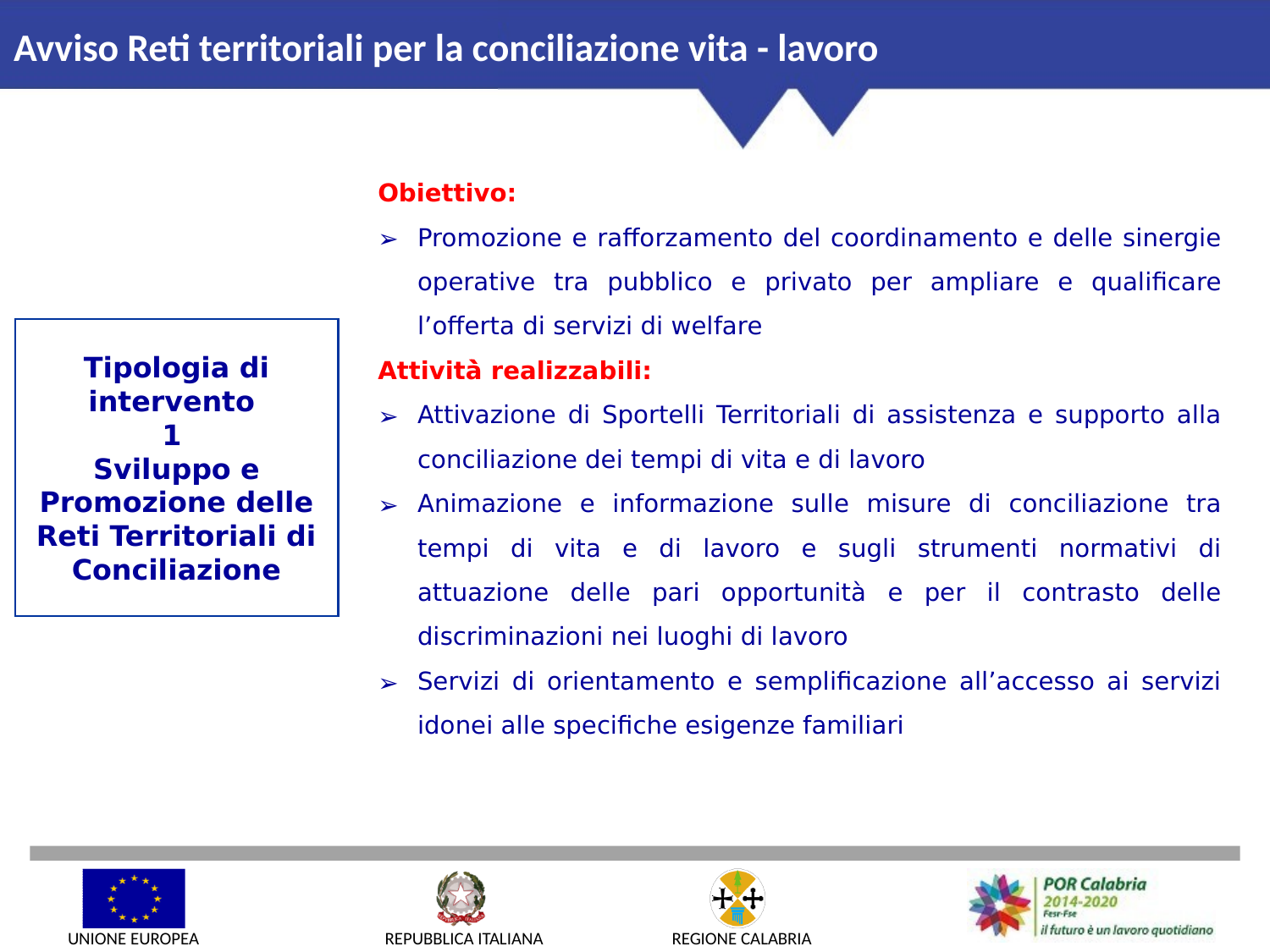

Avviso Reti territoriali per la conciliazione vita - lavoro
Obiettivo:
Promozione e rafforzamento del coordinamento e delle sinergie operative tra pubblico e privato per ampliare e qualificare l’offerta di servizi di welfare
Attività̀ realizzabili:
Attivazione di Sportelli Territoriali di assistenza e supporto alla conciliazione dei tempi di vita e di lavoro
Animazione e informazione sulle misure di conciliazione tra tempi di vita e di lavoro e sugli strumenti normativi di attuazione delle pari opportunità e per il contrasto delle discriminazioni nei luoghi di lavoro
Servizi di orientamento e semplificazione all’accesso ai servizi idonei alle specifiche esigenze familiari
Tipologia di intervento
1
Sviluppo e Promozione delle Reti Territoriali di Conciliazione